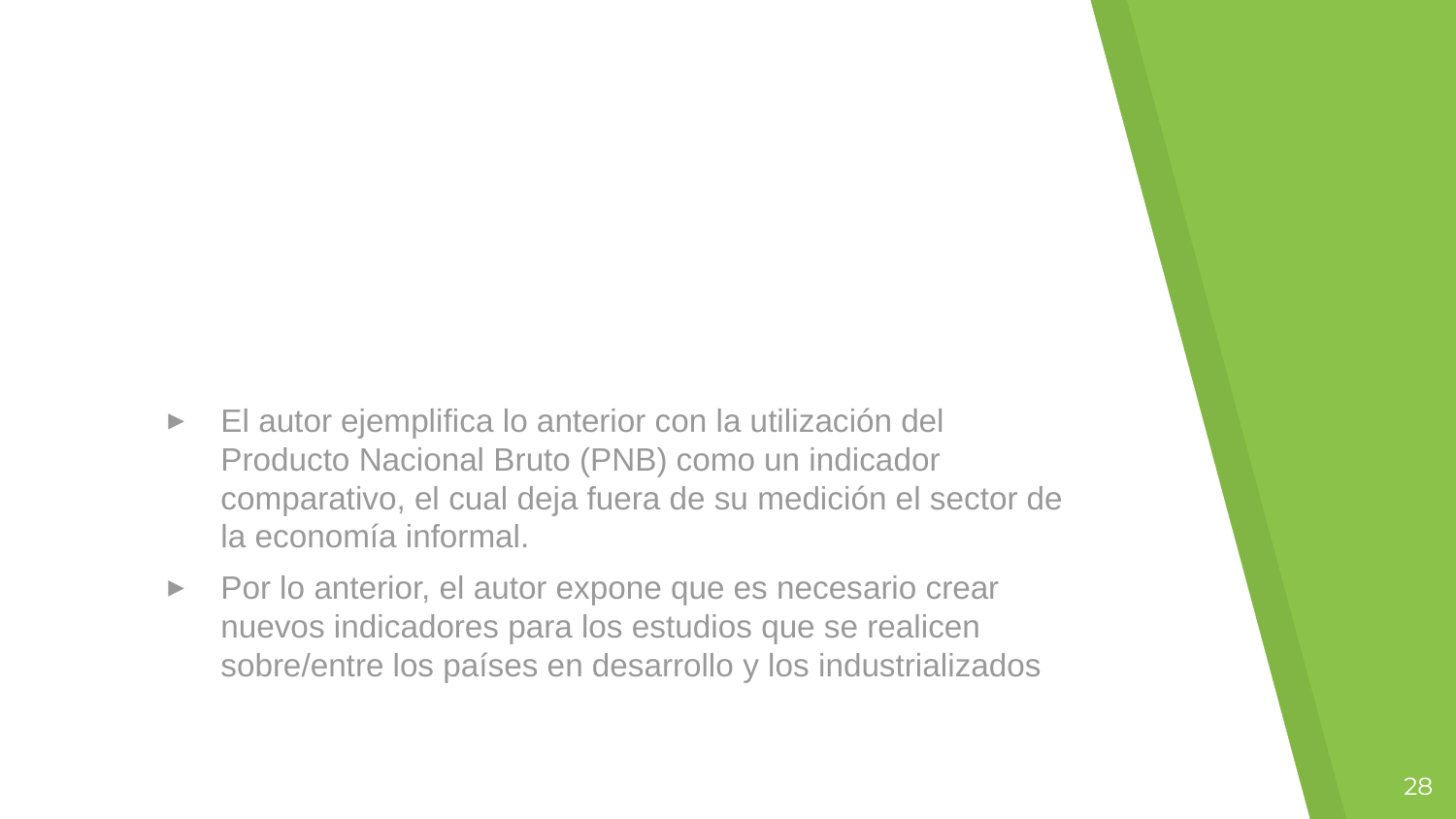

#
El autor ejemplifica lo anterior con la utilización del Producto Nacional Bruto (PNB) como un indicador comparativo, el cual deja fuera de su medición el sector de la economía informal.
Por lo anterior, el autor expone que es necesario crear nuevos indicadores para los estudios que se realicen sobre/entre los países en desarrollo y los industrializados
28